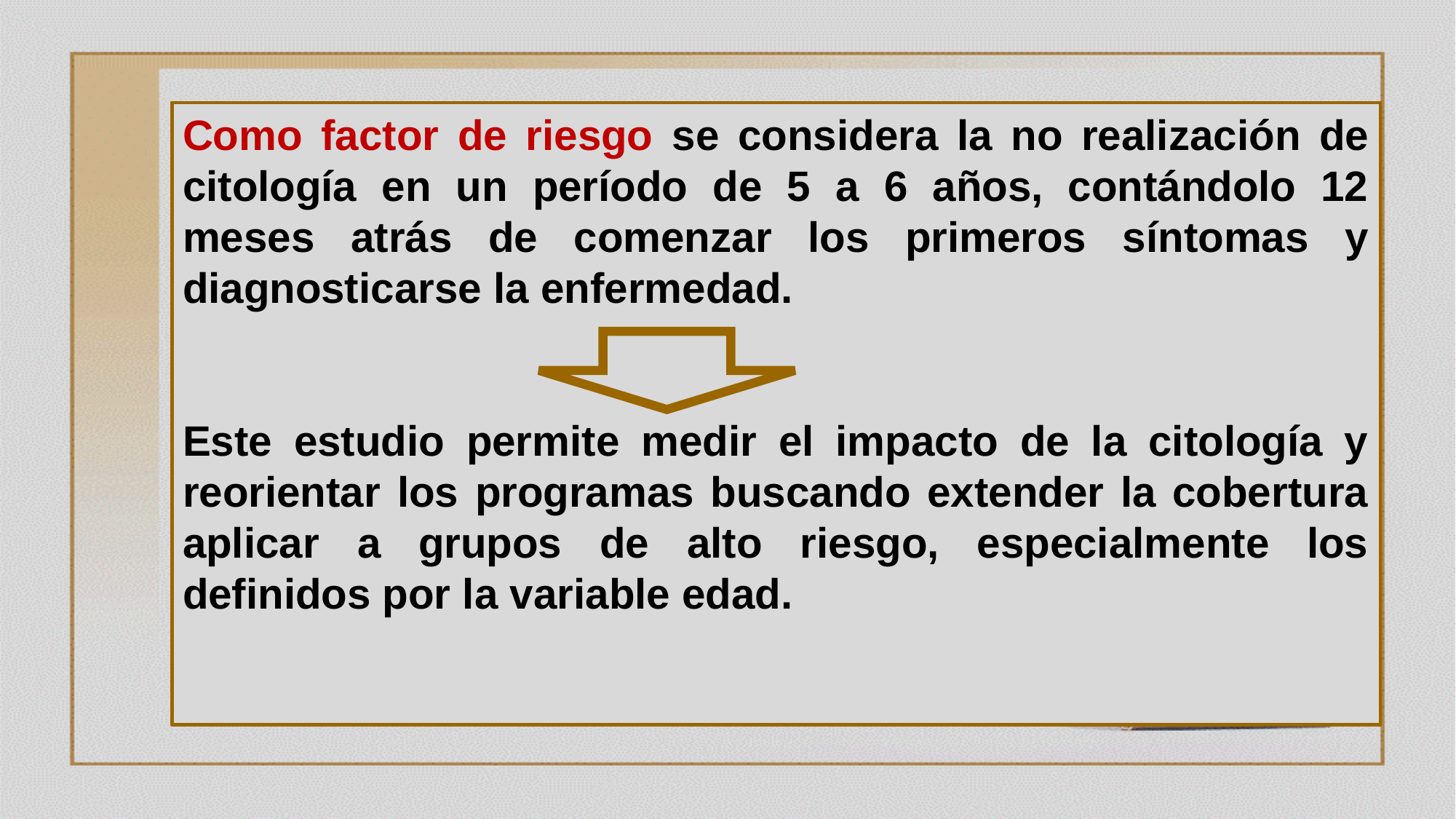

Como factor de riesgo se considera la no realización de citología en un período de 5 a 6 años, contándolo 12 meses atrás de comenzar los primeros síntomas y diagnosticarse la enfermedad.

Este estudio permite medir el impacto de la citología y reorientar los programas buscando extender la cobertura aplicar a grupos de alto riesgo, especialmente los definidos por la variable edad.